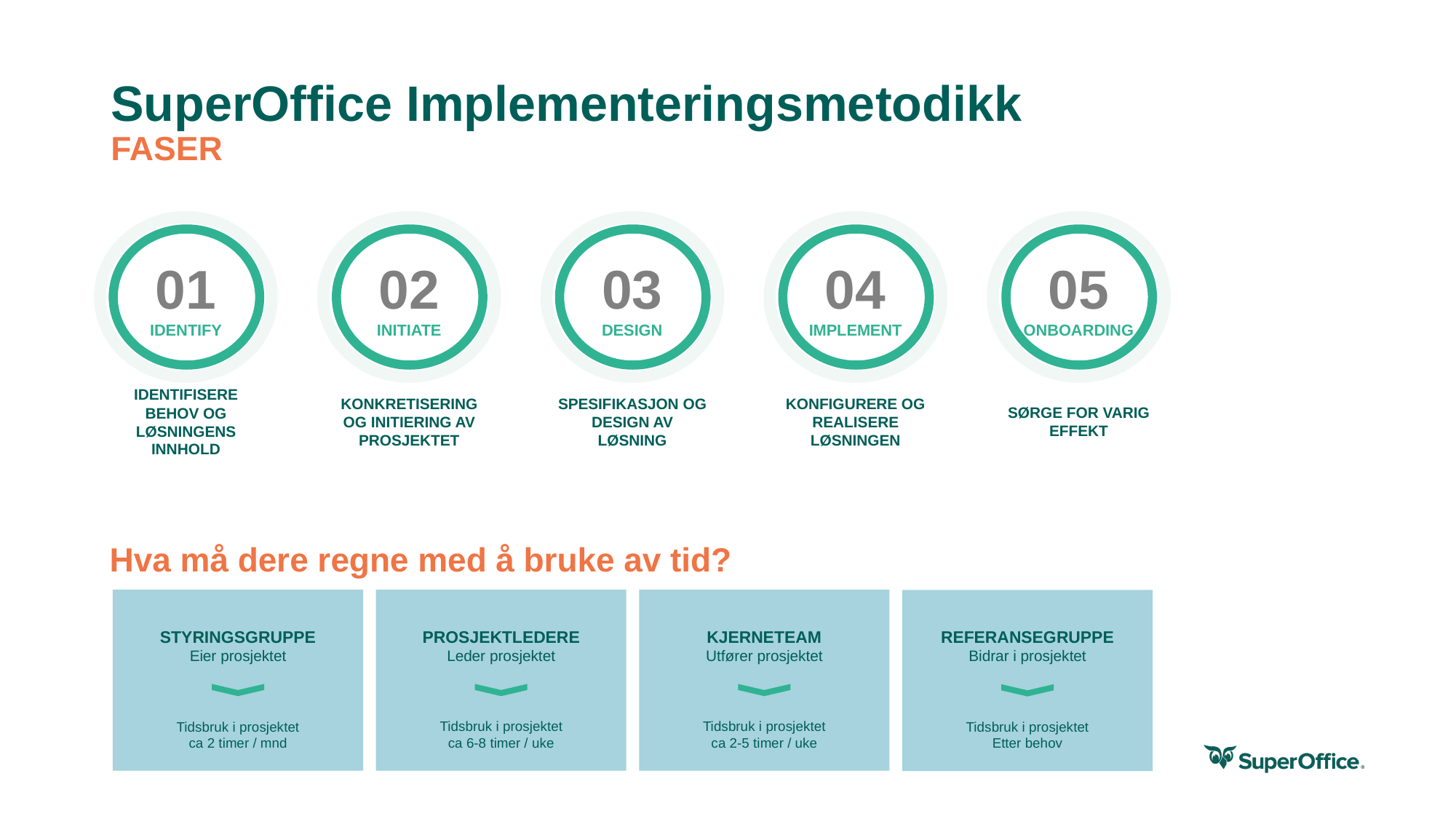

# SuperOffice Implementeringsmetodikk FASER

01
IDENTIFY

02
INITIATE

03
DESIGN

04
IMPLEMENT

05
ONBOARDING
KONFIGURERE OG REALISERE LØSNINGEN

IDENTIFISERE BEHOV OG LØSNINGENS INNHOLD

KONKRETISERING OG INITIERING AV PROSJEKTET

SØRGE FOR VARIG EFFEKT

SPESIFIKASJON OG DESIGN AV LØSNING

Hva må dere regne med å bruke av tid?

STYRINGSGRUPPE
Eier prosjektet

Tidsbruk i prosjektet
ca 2 timer / mnd
PROSJEKTLEDERE
Leder prosjektet

Tidsbruk i prosjektet
ca 6-8 timer / uke
KJERNETEAM
Utfører prosjektet

Tidsbruk i prosjektet
ca 2-5 timer / uke
REFERANSEGRUPPE
Bidrar i prosjektet

Tidsbruk i prosjektet
Etter behov